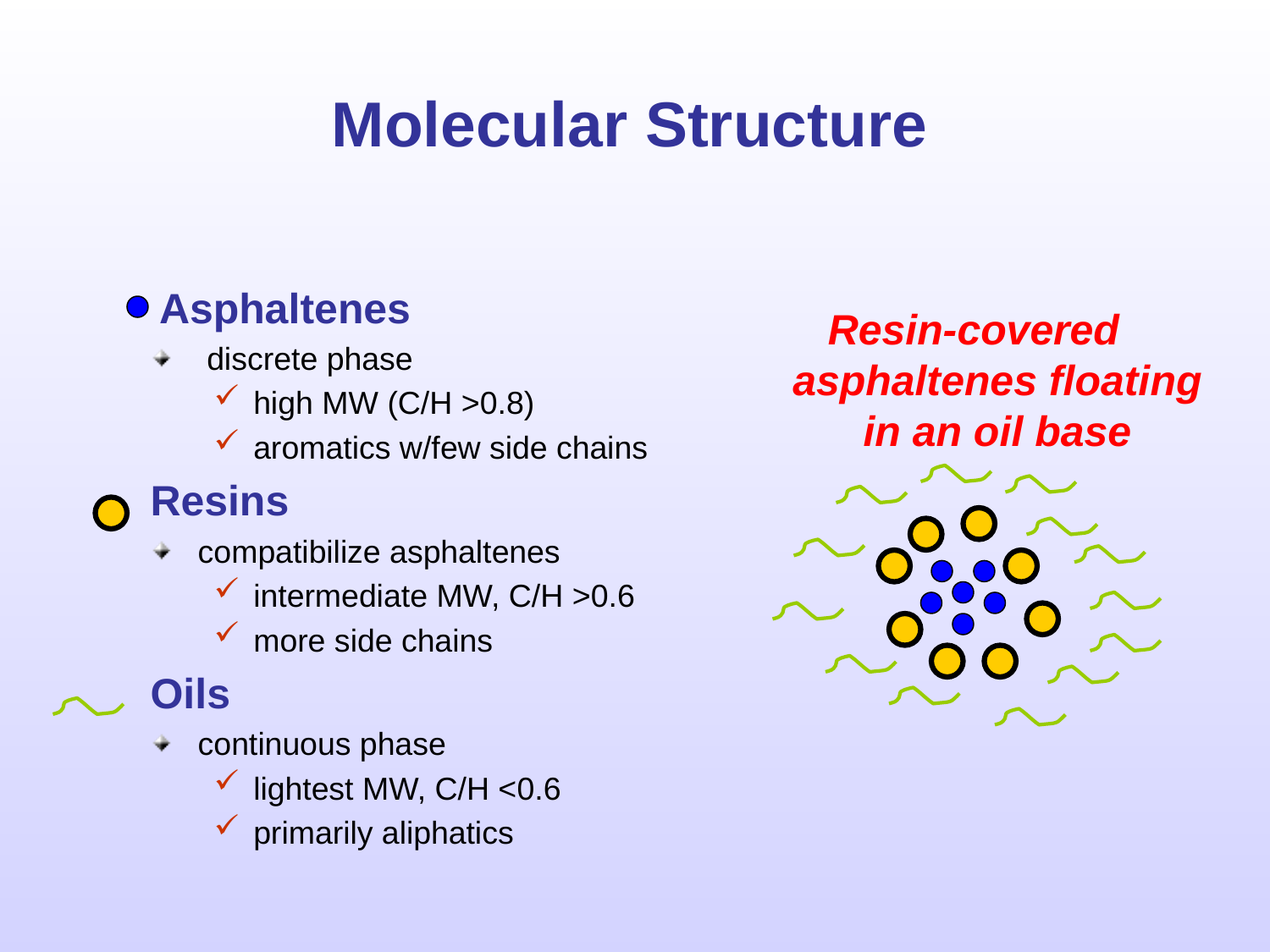

# Molecular Structure
 Asphaltenes
 discrete phase
high MW (C/H >0.8)
aromatics w/few side chains
Resins
compatibilize asphaltenes
intermediate MW, C/H >0.6
more side chains
Oils
continuous phase
lightest MW, C/H <0.6
primarily aliphatics

Resin-covered asphaltenes floating in an oil base